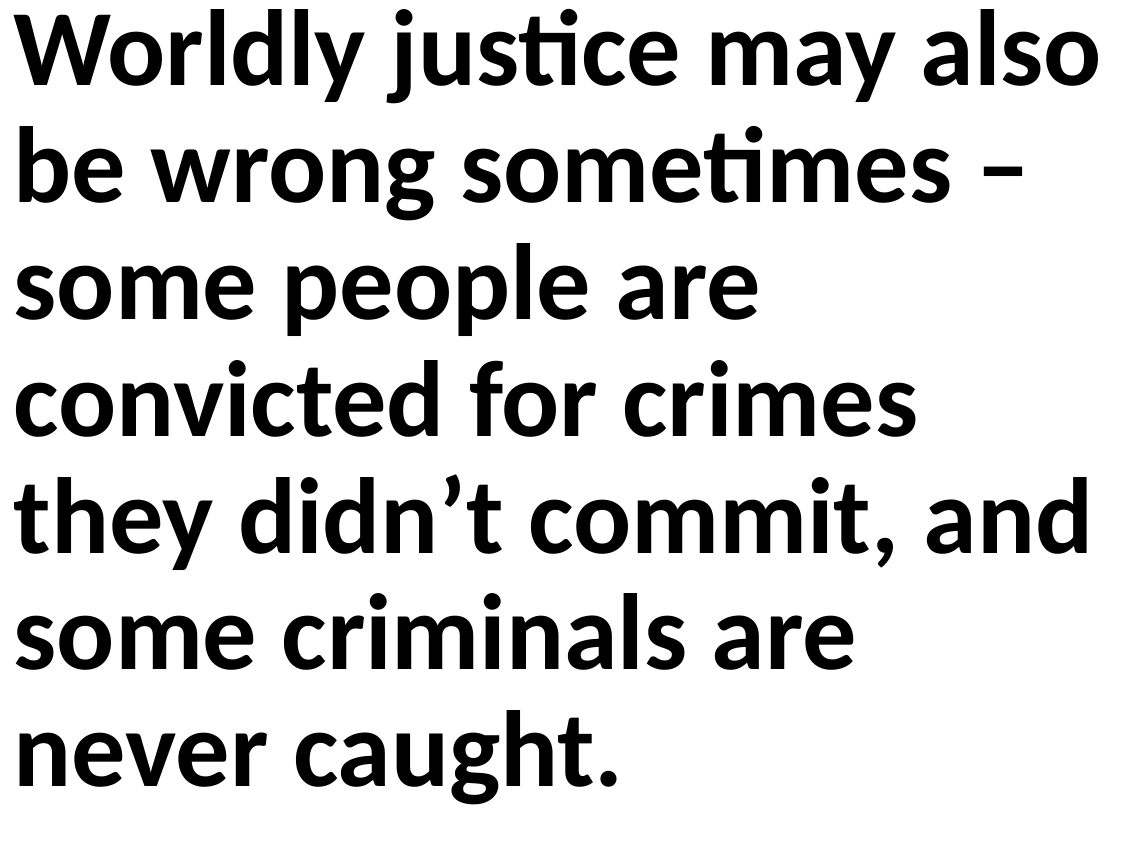

Worldly justice may also be wrong sometimes – some people are convicted for crimes they didn’t commit, and some criminals are never caught.